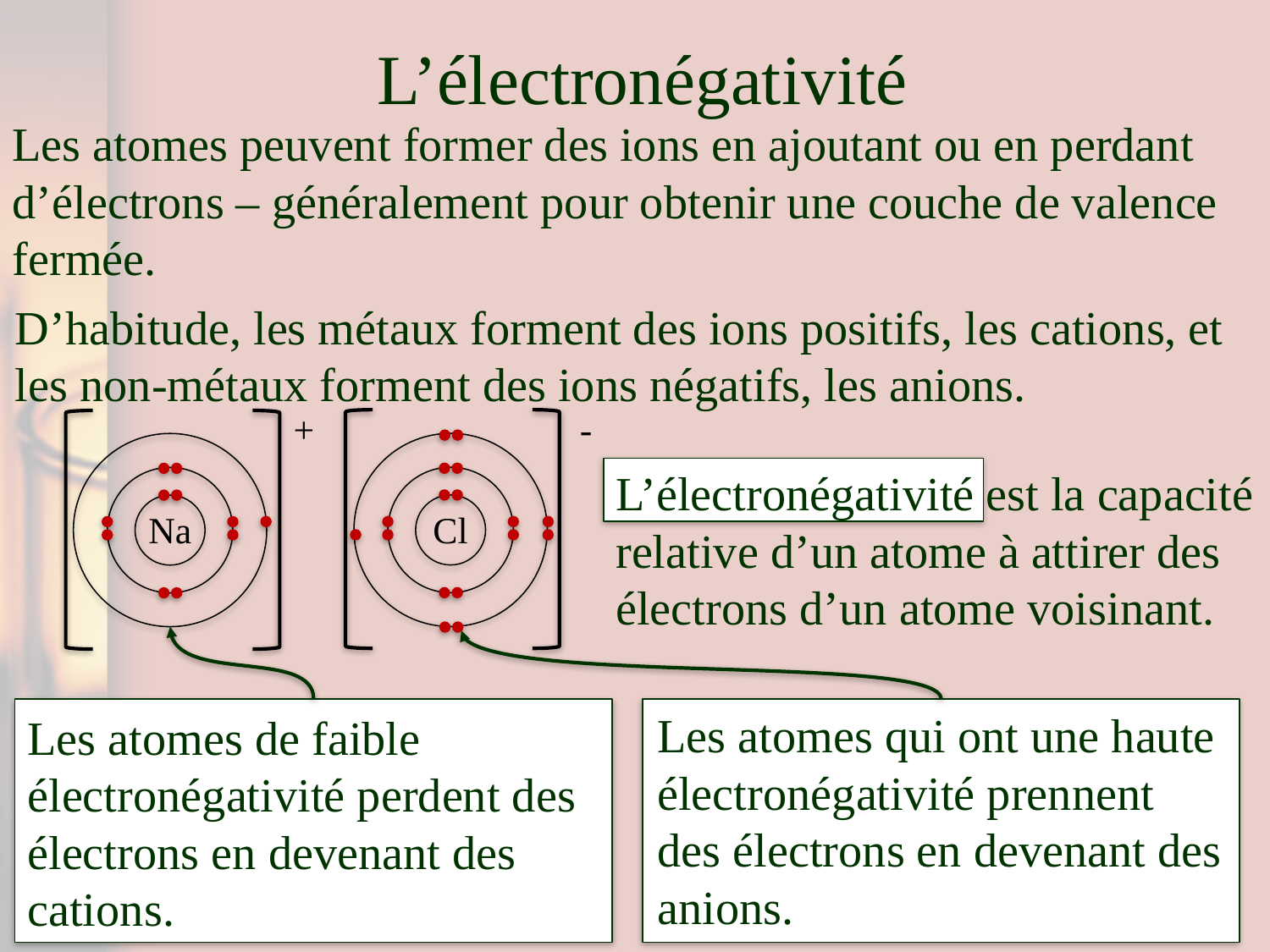

# L’électronégativité
Les atomes peuvent former des ions en ajoutant ou en perdant d’électrons – généralement pour obtenir une couche de valence fermée.
D’habitude, les métaux forment des ions positifs, les cations, et les non-métaux forment des ions négatifs, les anions.
+
-

L’électronégativité est la capacité relative d’un atome à attirer des électrons d’un atome voisinant.

Cl
Na

Les atomes qui ont une haute électronégativité prennent des électrons en devenant des anions.
Les atomes de faible électronégativité perdent des électrons en devenant des cations.